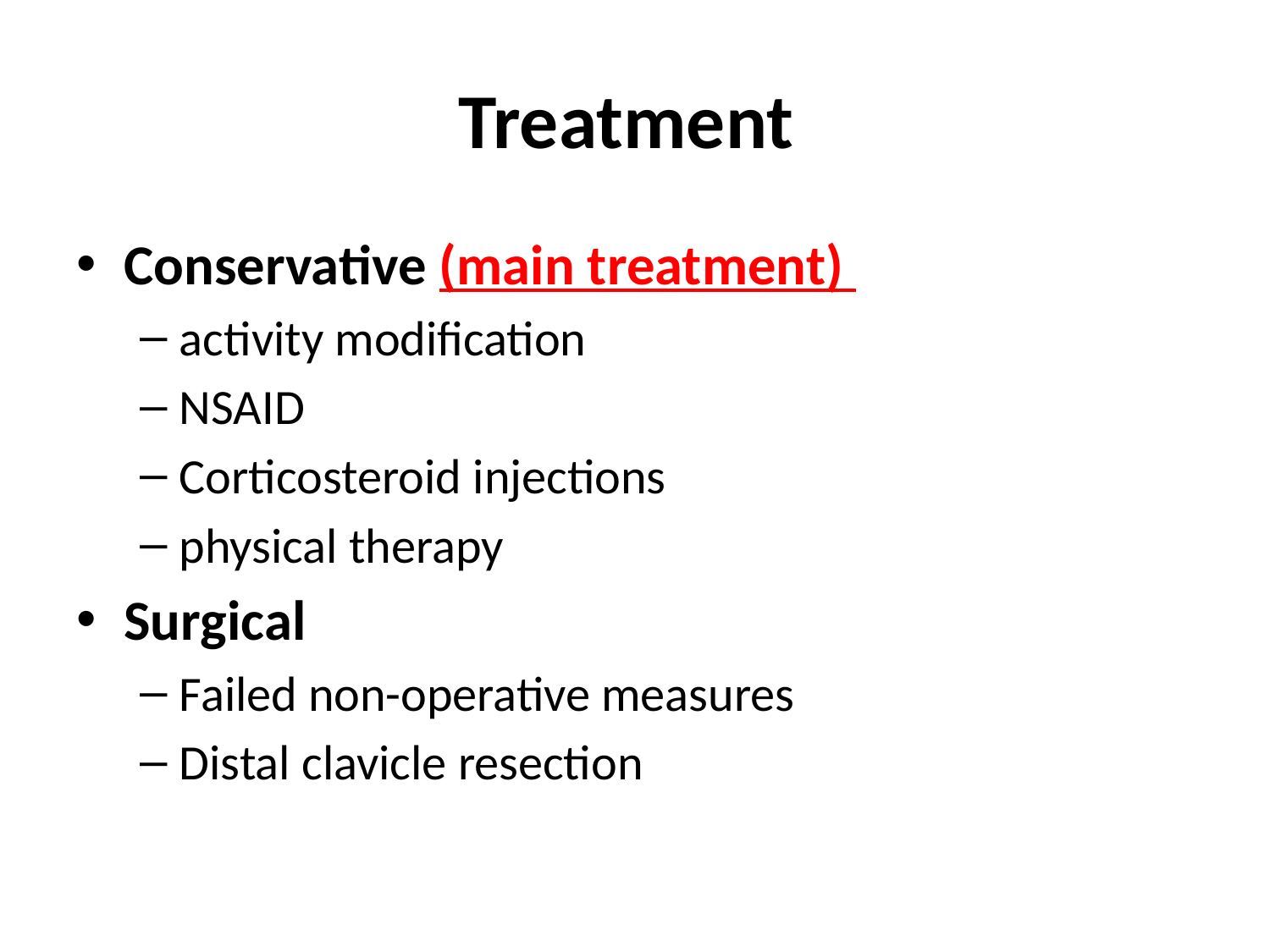

# Treatment
Conservative (main treatment)
activity modification
NSAID
Corticosteroid injections
physical therapy
Surgical
Failed non-operative measures
Distal clavicle resection